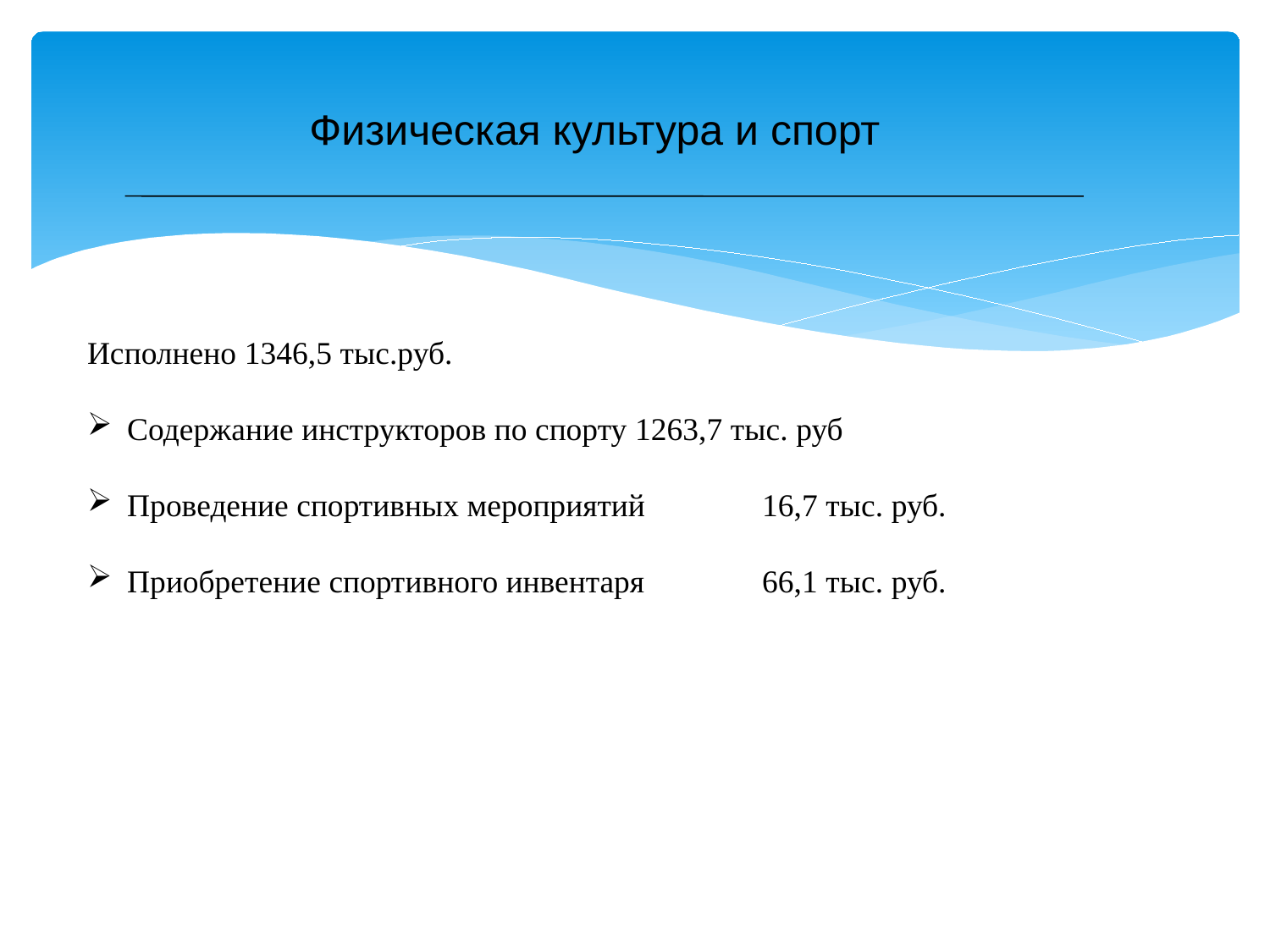

Физическая культура и спорт

Исполнено 1346,5 тыс.руб.

Содержание инструкторов по спорту	1263,7 тыс. руб

Проведение спортивных мероприятий	16,7 тыс. руб.

Приобретение спортивного инвентаря	66,1 тыс. руб.